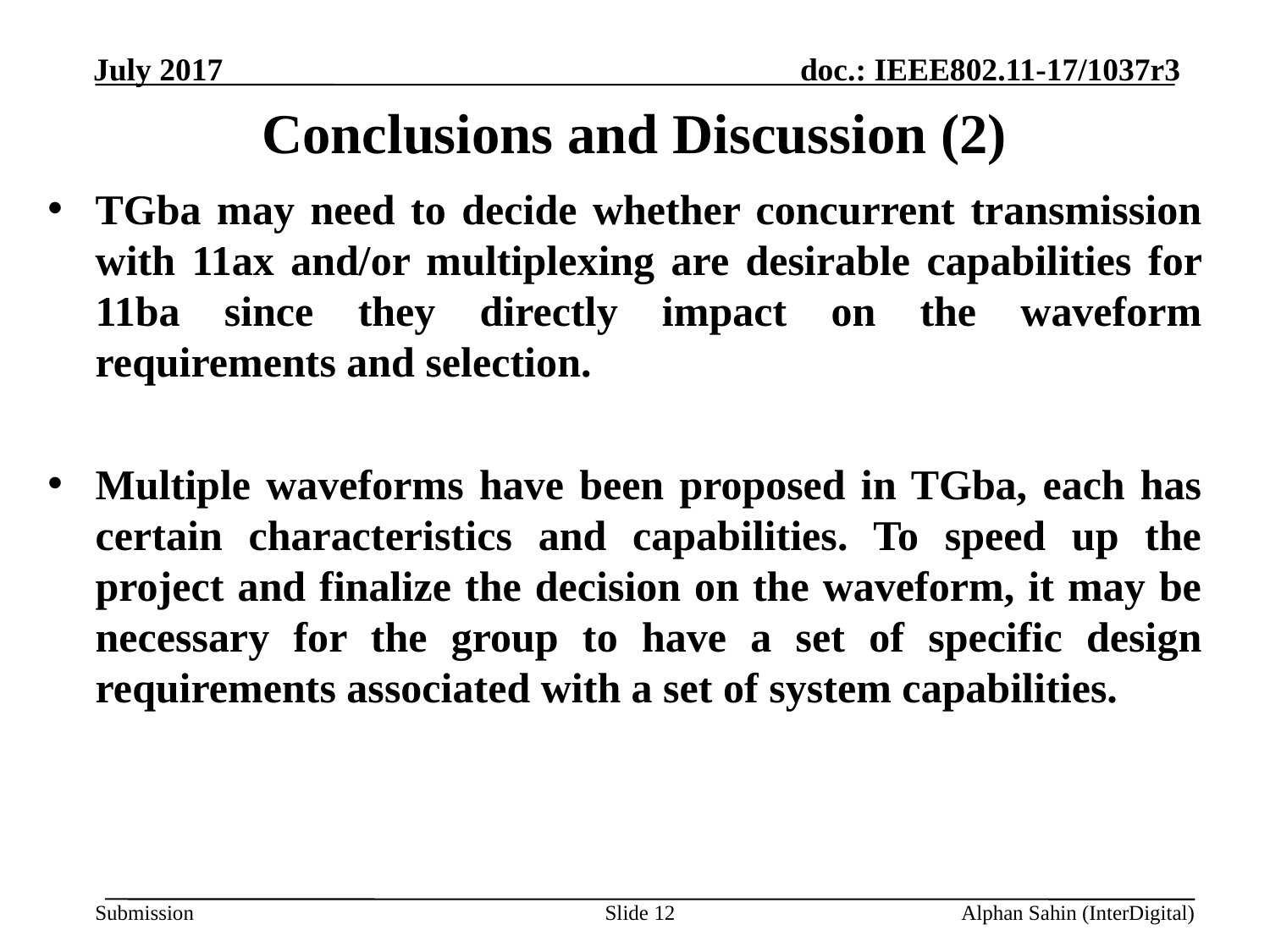

# Conclusions and Discussion (2)
TGba may need to decide whether concurrent transmission with 11ax and/or multiplexing are desirable capabilities for 11ba since they directly impact on the waveform requirements and selection.

Multiple waveforms have been proposed in TGba, each has certain characteristics and capabilities. To speed up the project and finalize the decision on the waveform, it may be necessary for the group to have a set of specific design requirements associated with a set of system capabilities.

Slide 12